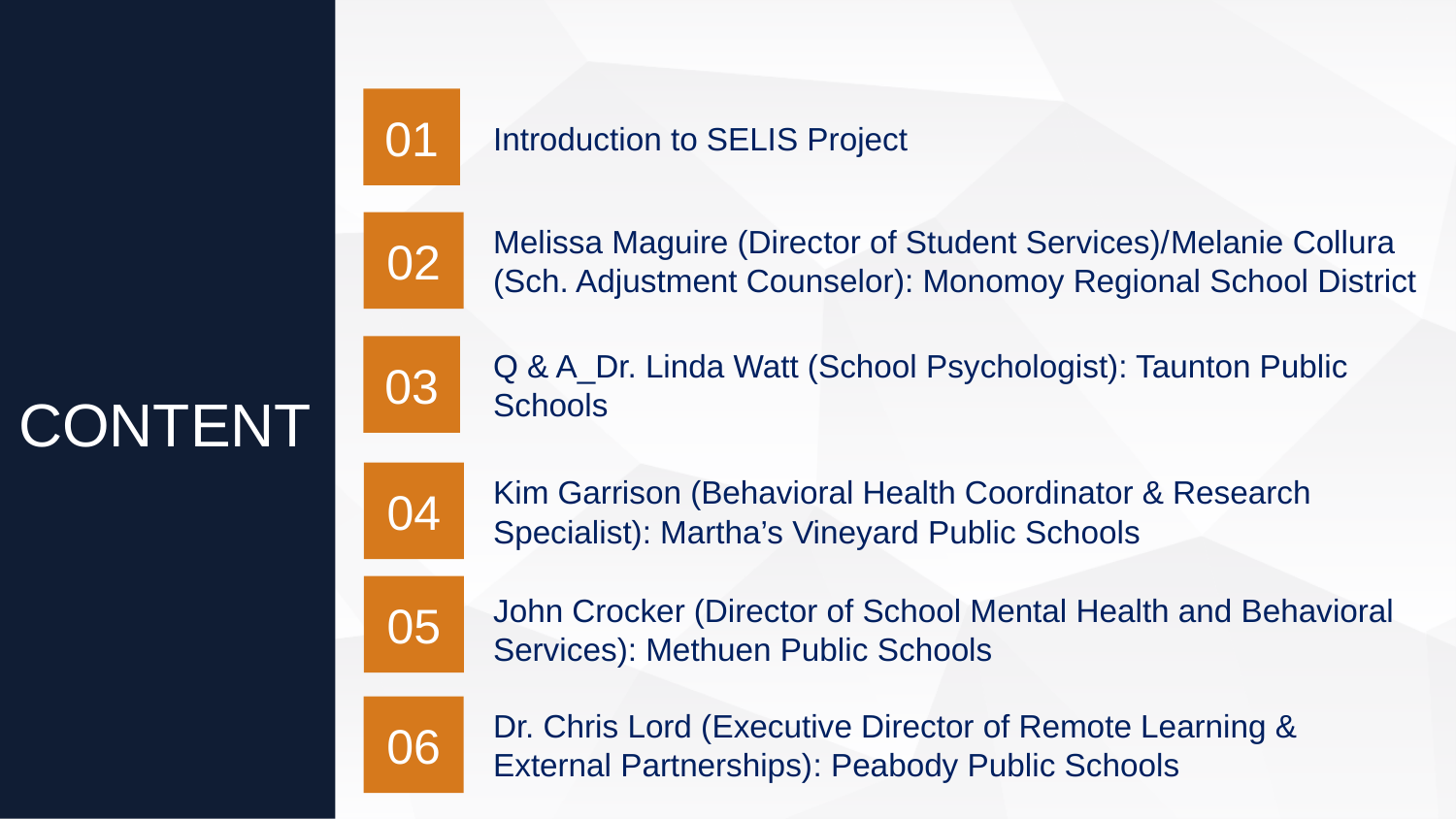

01
Introduction to SELIS Project
02
Melissa Maguire (Director of Student Services)/Melanie Collura (Sch. Adjustment Counselor): Monomoy Regional School District
03
Q & A_Dr. Linda Watt (School Psychologist): Taunton Public Schools
CONTENT
04
Kim Garrison (Behavioral Health Coordinator & Research Specialist): Martha’s Vineyard Public Schools
05
John Crocker (Director of School Mental Health and Behavioral Services): Methuen Public Schools
06
Dr. Chris Lord (Executive Director of Remote Learning & External Partnerships): Peabody Public Schools